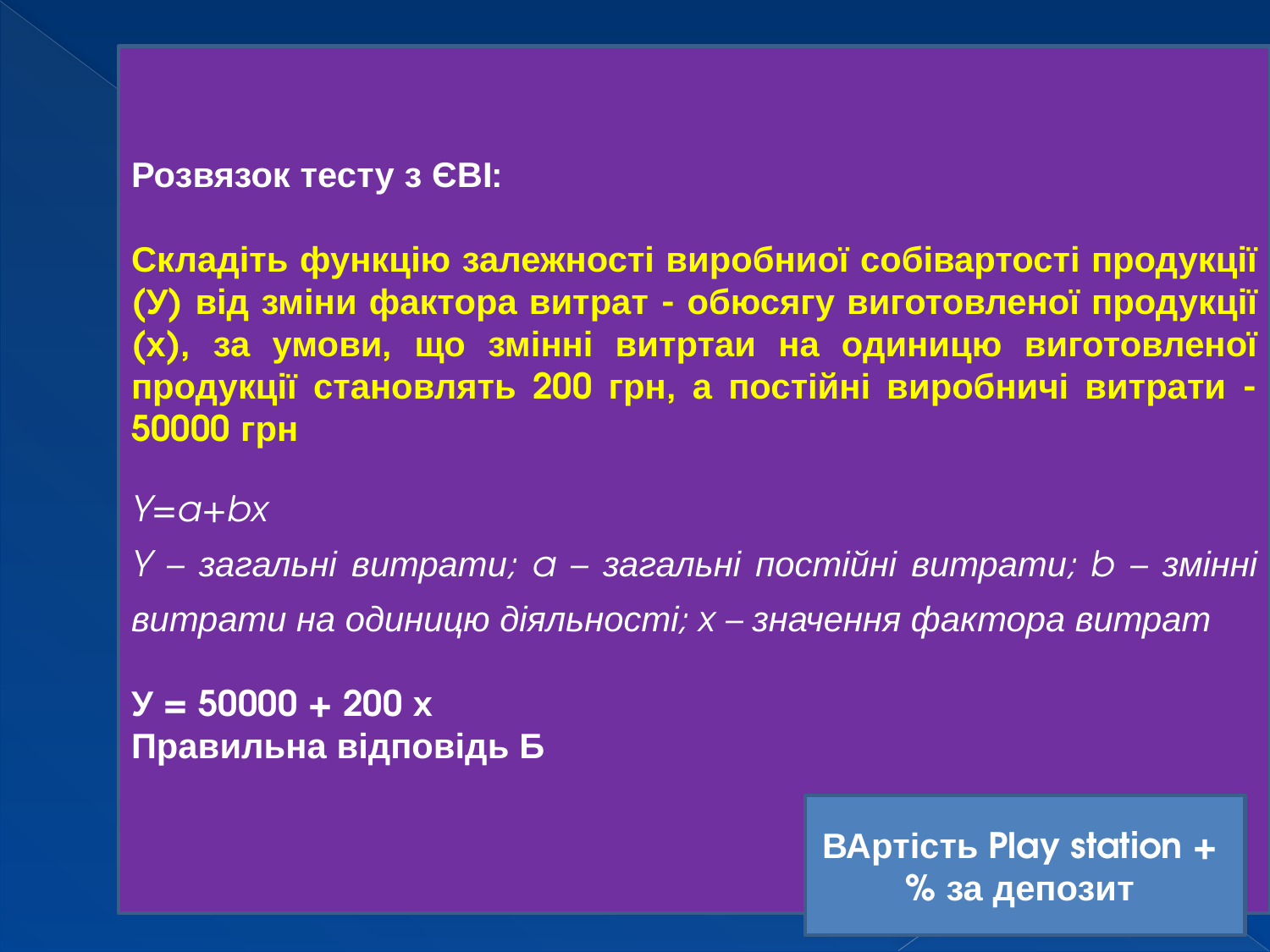

Розвязок тесту з ЄВІ:

Складіть функцію залежності виробниої собівартості продукції (У) від зміни фактора витрат - обюсягу виготовленої продукції (х), за умови, що змінні витртаи на одиницю виготовленої продукції становлять 200 грн, а постійні виробничі витрати - 50000 грн

Y=a+bx
Y – загальні витрати; a – загальні постійні витрати; b – змінні витрати на одиницю діяльності; x – значення фактора витрат

У = 50000 + 200 х
Правильна відповідь Б

ВАртість Play station +
% за депозит